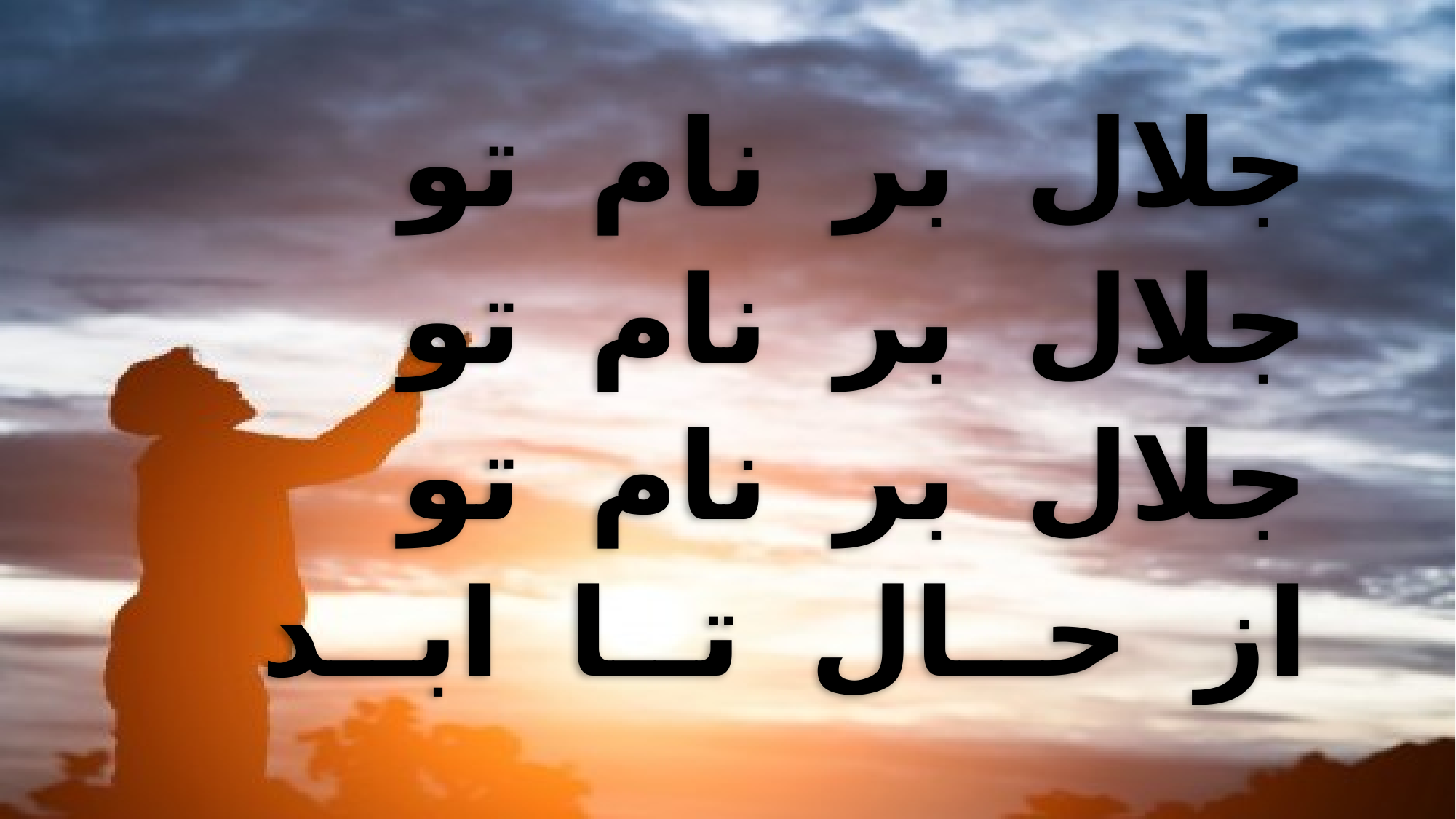

جلال  بر  نام  تو

    جلال  بر  نام  تو

    جلال  بر  نام  تو

    از  حــال  تــا  ابــد